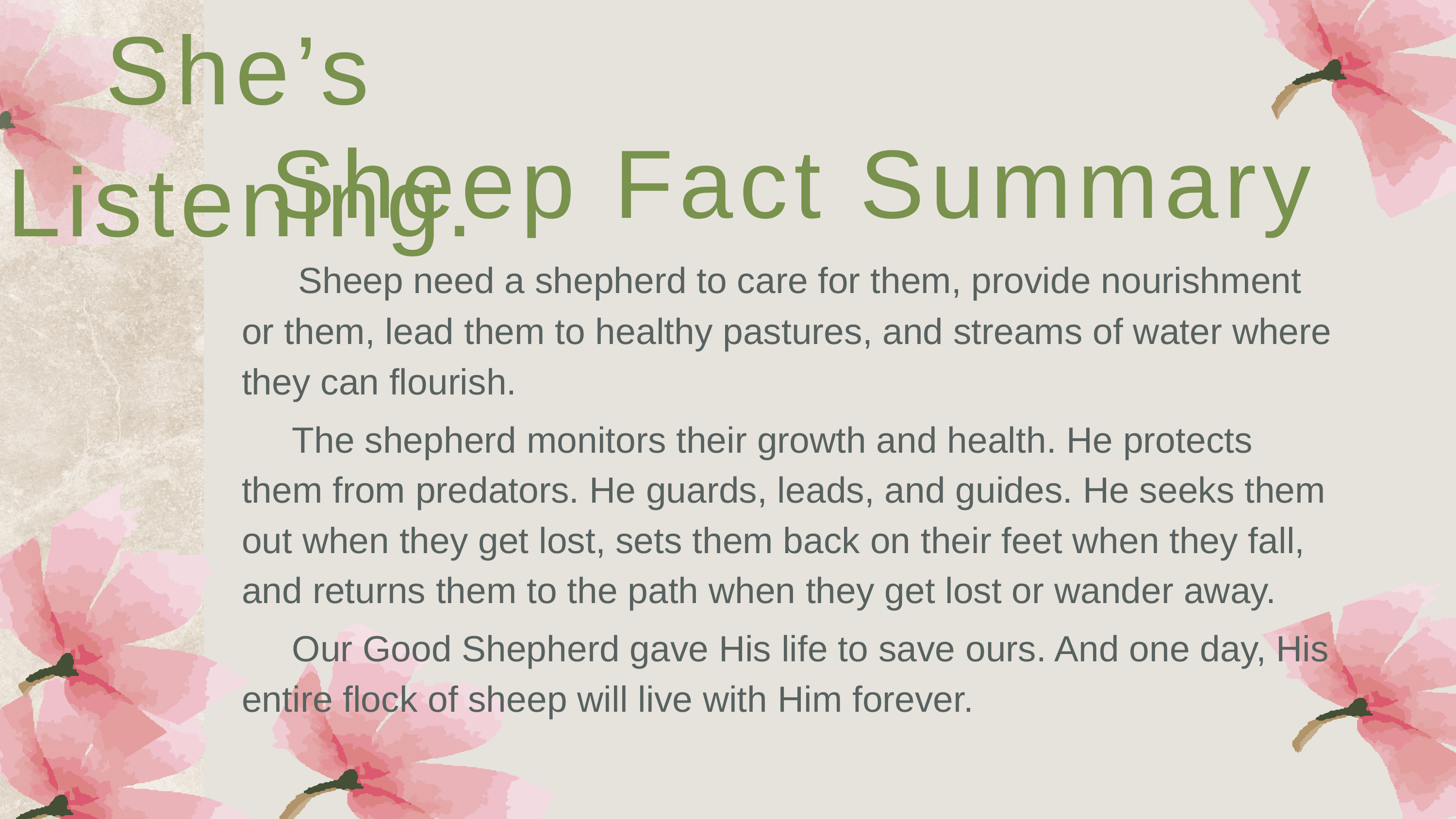

She’s Listening.
Sheep Fact Summary
     Sheep need a shepherd to care for them, provide nourishment or them, lead them to healthy pastures, and streams of water where they can flourish.
     The shepherd monitors their growth and health. He protects them from predators. He guards, leads, and guides. He seeks them out when they get lost, sets them back on their feet when they fall, and returns them to the path when they get lost or wander away.
     Our Good Shepherd gave His life to save ours. And one day, His entire flock of sheep will live with Him forever.